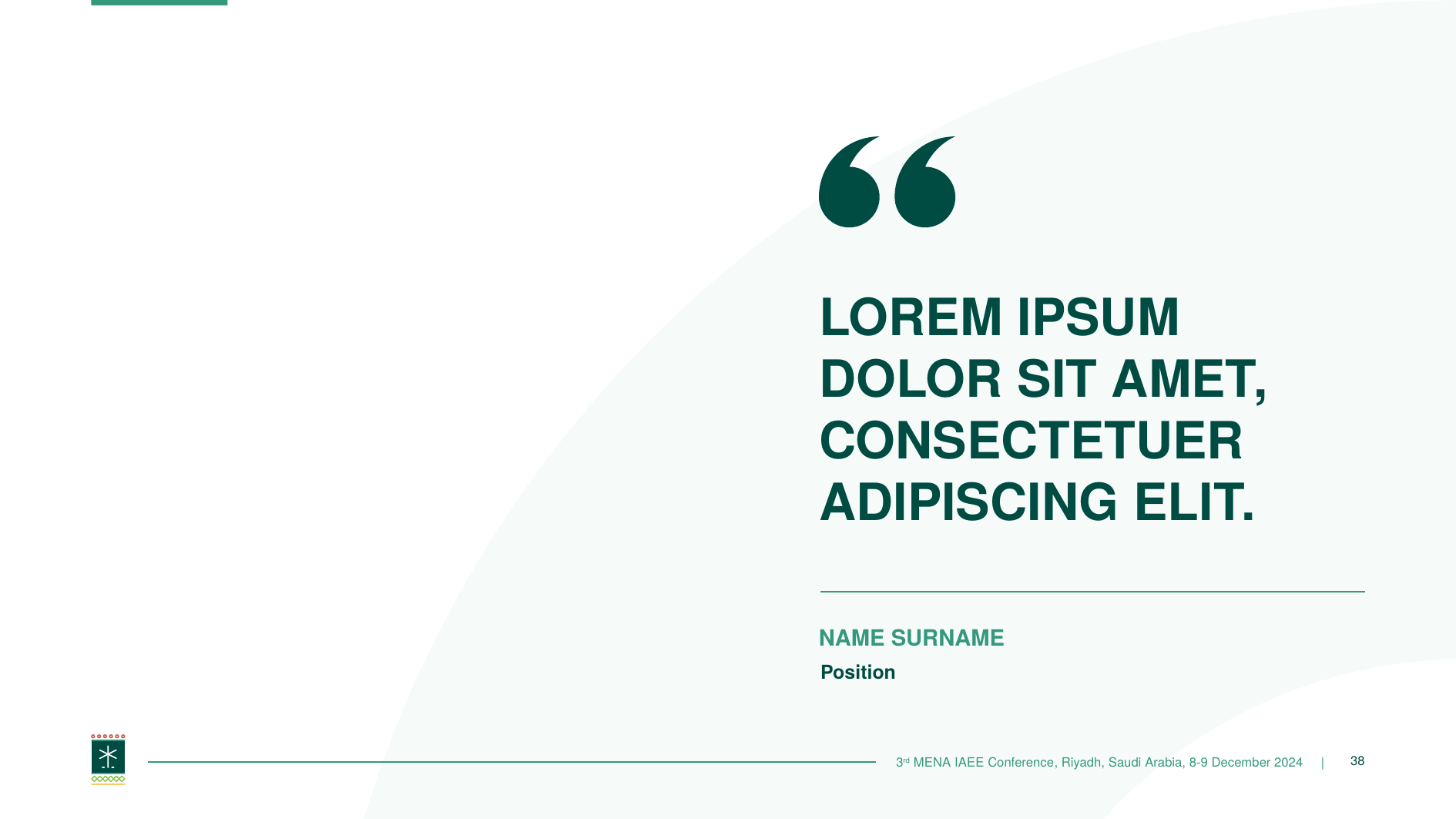

LOREM IPSUM DOLOR SIT AMET, CONSECTETUER ADIPISCING ELIT.
NAME SURNAME
Position